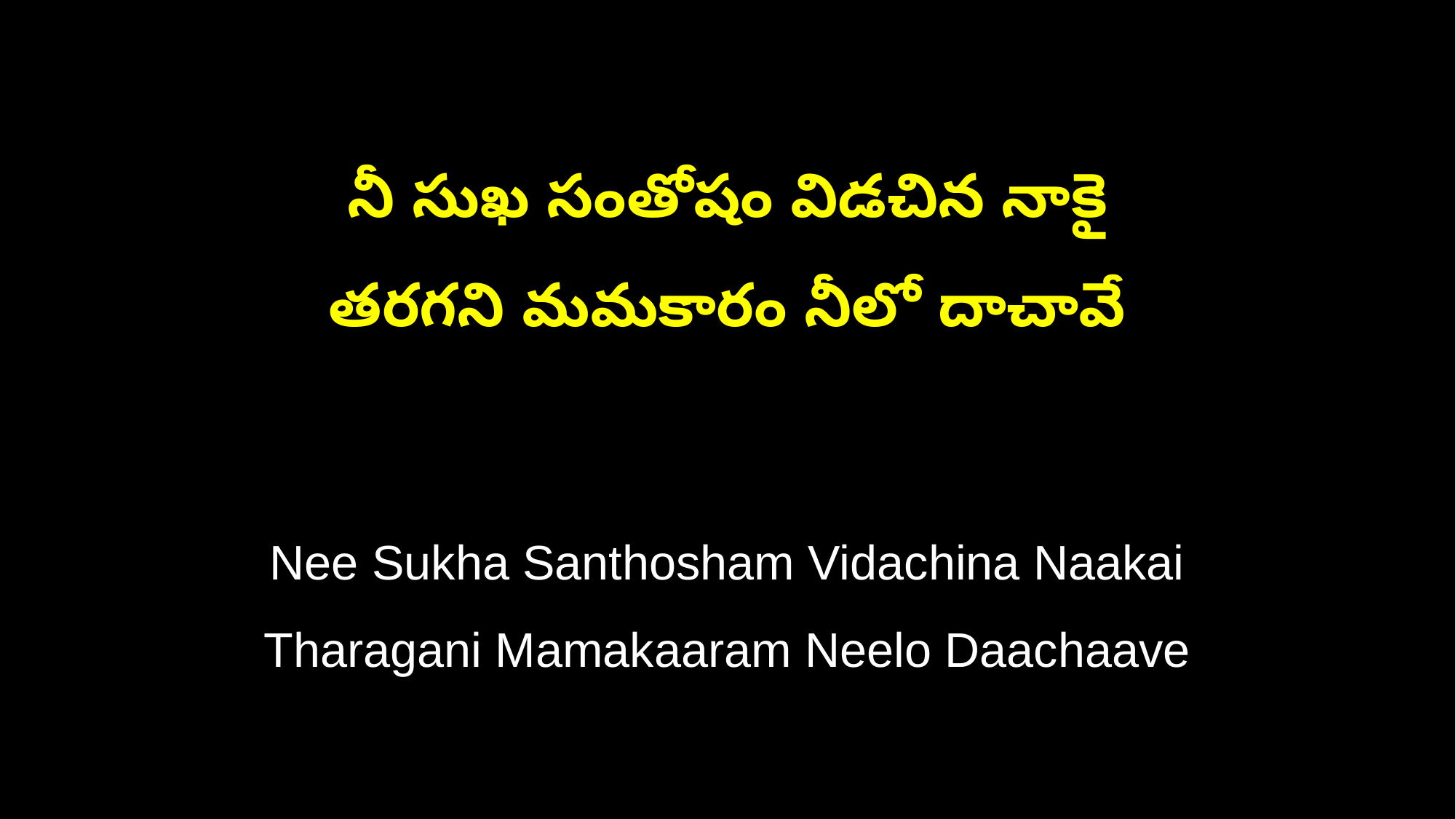

నీ సుఖ సంతోషం విడచిన నాకై
తరగని మమకారం నీలో దాచావే
Nee Sukha Santhosham Vidachina Naakai
Tharagani Mamakaaram Neelo Daachaave